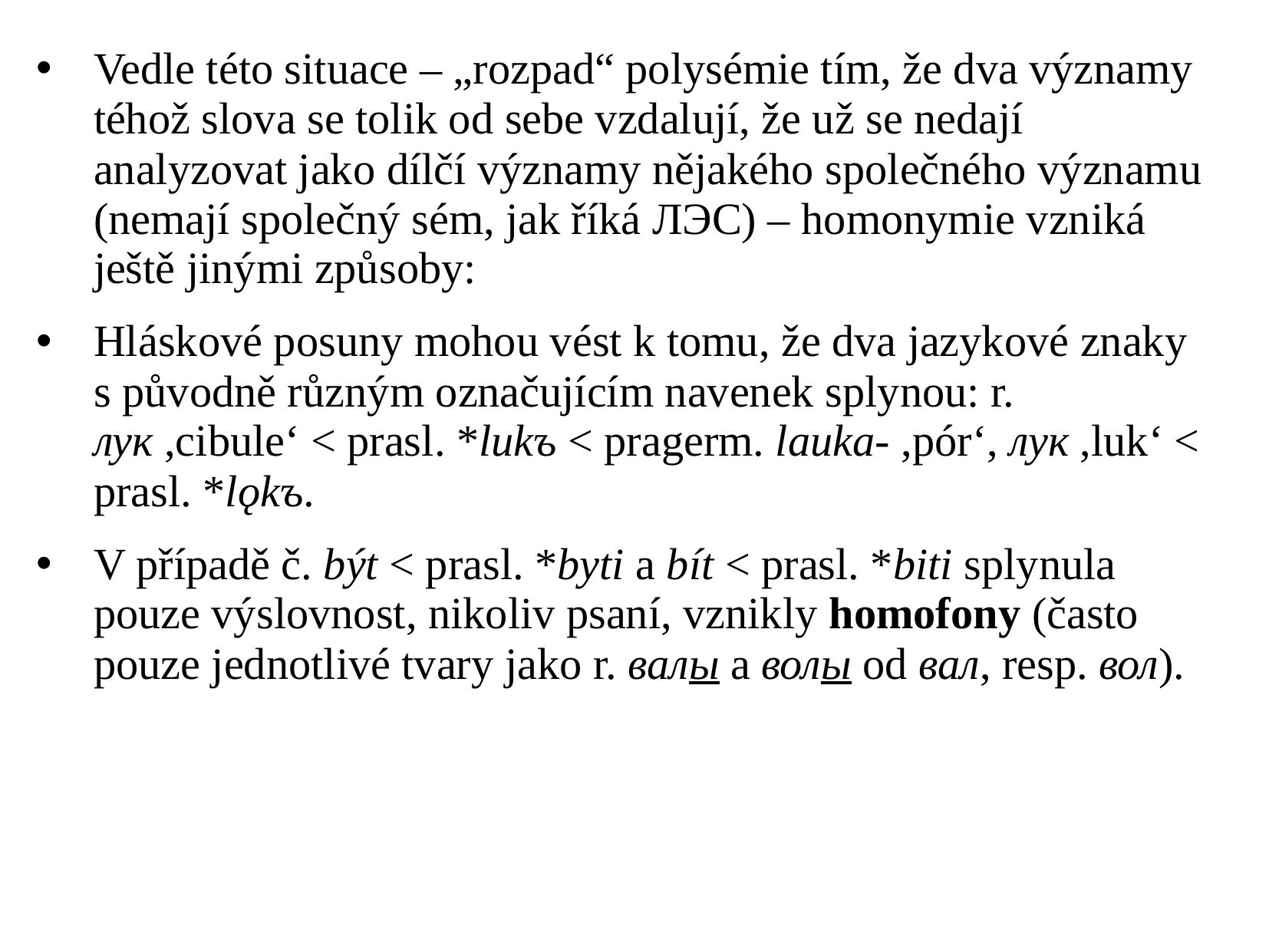

Vedle této situace – „rozpad“ polysémie tím, že dva významy téhož slova se tolik od sebe vzdalují, že už se nedají analyzovat jako dílčí významy nějakého společného významu (nemají společný sém, jak říká ЛЭС) – homonymie vzniká ještě jinými způsoby:
Hláskové posuny mohou vést k tomu, že dva jazykové znaky s původně různým označujícím navenek splynou: r. лук ,cibule‘ < prasl. *lukъ < pragerm. lauka- ,pór‘, лук ,luk‘ < prasl. *lǫkъ.
V případě č. být < prasl. *byti a bít < prasl. *biti splynula pouze výslovnost, nikoliv psaní, vznikly homofony (často pouze jednotlivé tvary jako r. валы a волы od вал, resp. вол).